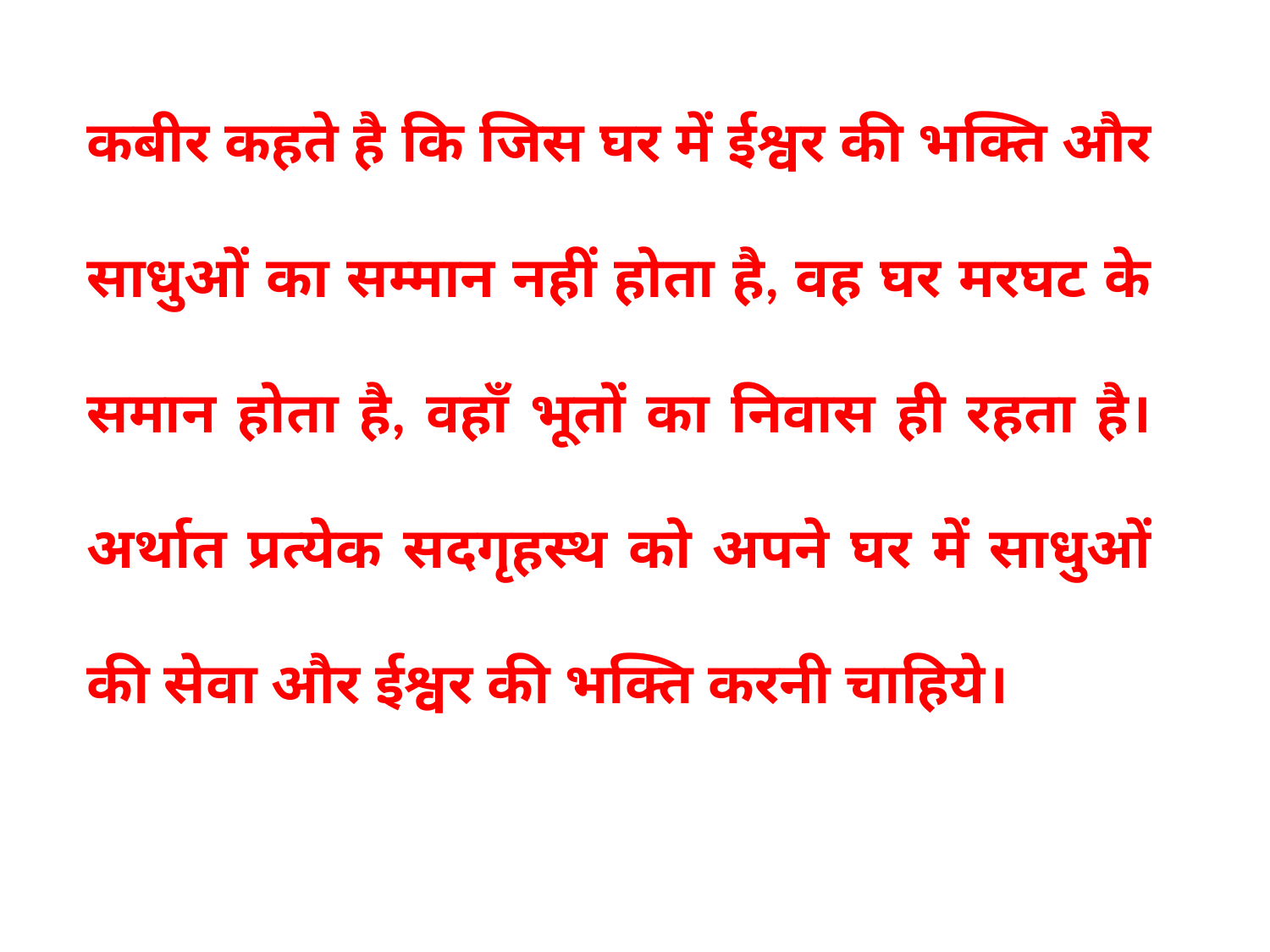

कबीर कहते है कि जिस घर में ईश्वर की भक्ति और साधुओं का सम्मान नहीं होता है, वह घर मरघट के समान होता है, वहाँ भूतों का निवास ही रहता है। अर्थात प्रत्येक सदगृहस्थ को अपने घर में साधुओं की सेवा और ईश्वर की भक्ति करनी चाहिये।